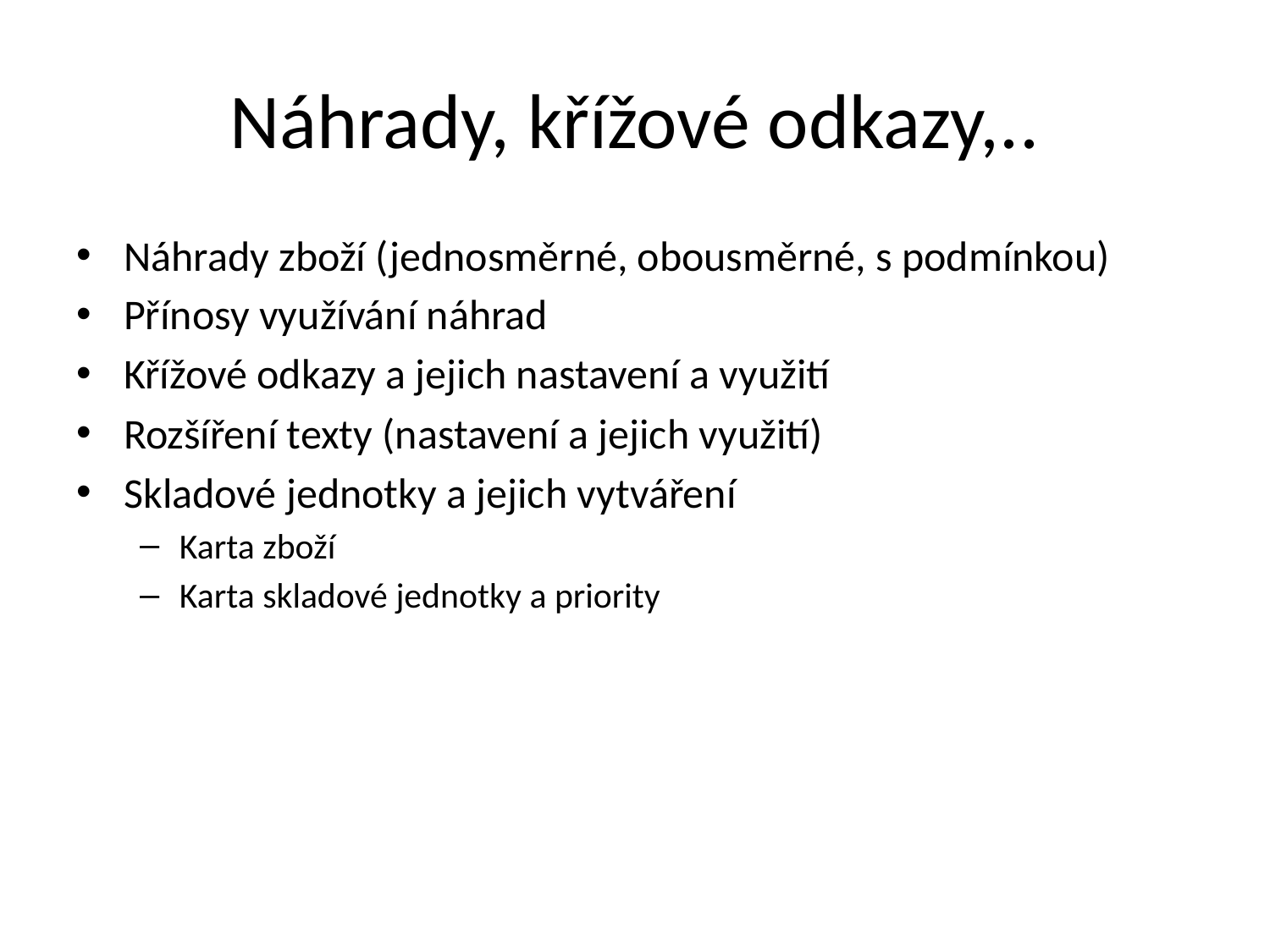

# Náhrady, křížové odkazy,..
Náhrady zboží (jednosměrné, obousměrné, s podmínkou)
Přínosy využívání náhrad
Křížové odkazy a jejich nastavení a využití
Rozšíření texty (nastavení a jejich využití)
Skladové jednotky a jejich vytváření
Karta zboží
Karta skladové jednotky a priority